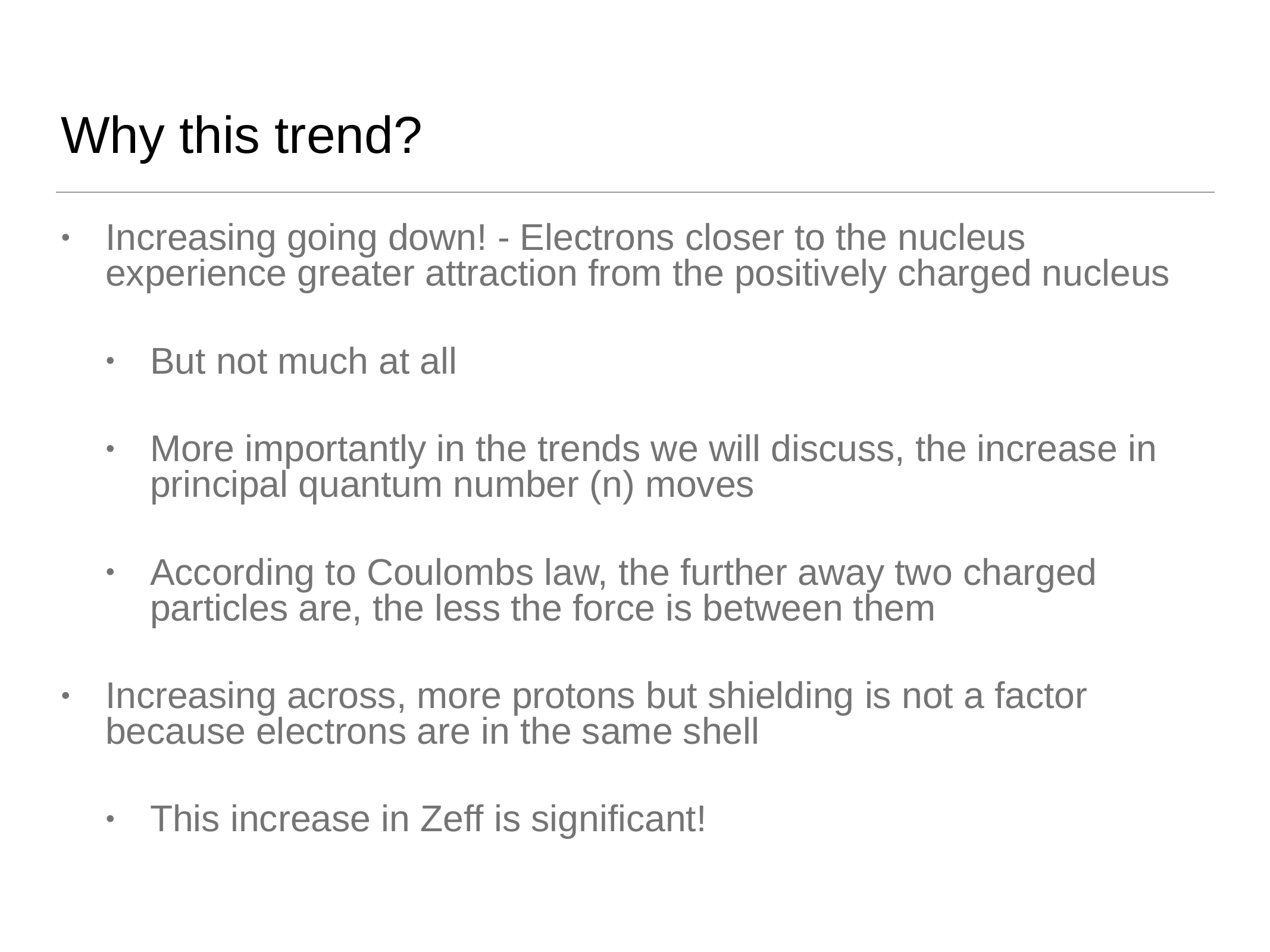

# Why this trend?
Increasing going down! - Electrons closer to the nucleus experience greater attraction from the positively charged nucleus
But not much at all
More importantly in the trends we will discuss, the increase in principal quantum number (n) moves
According to Coulombs law, the further away two charged particles are, the less the force is between them
Increasing across, more protons but shielding is not a factor because electrons are in the same shell
This increase in Zeff is significant!